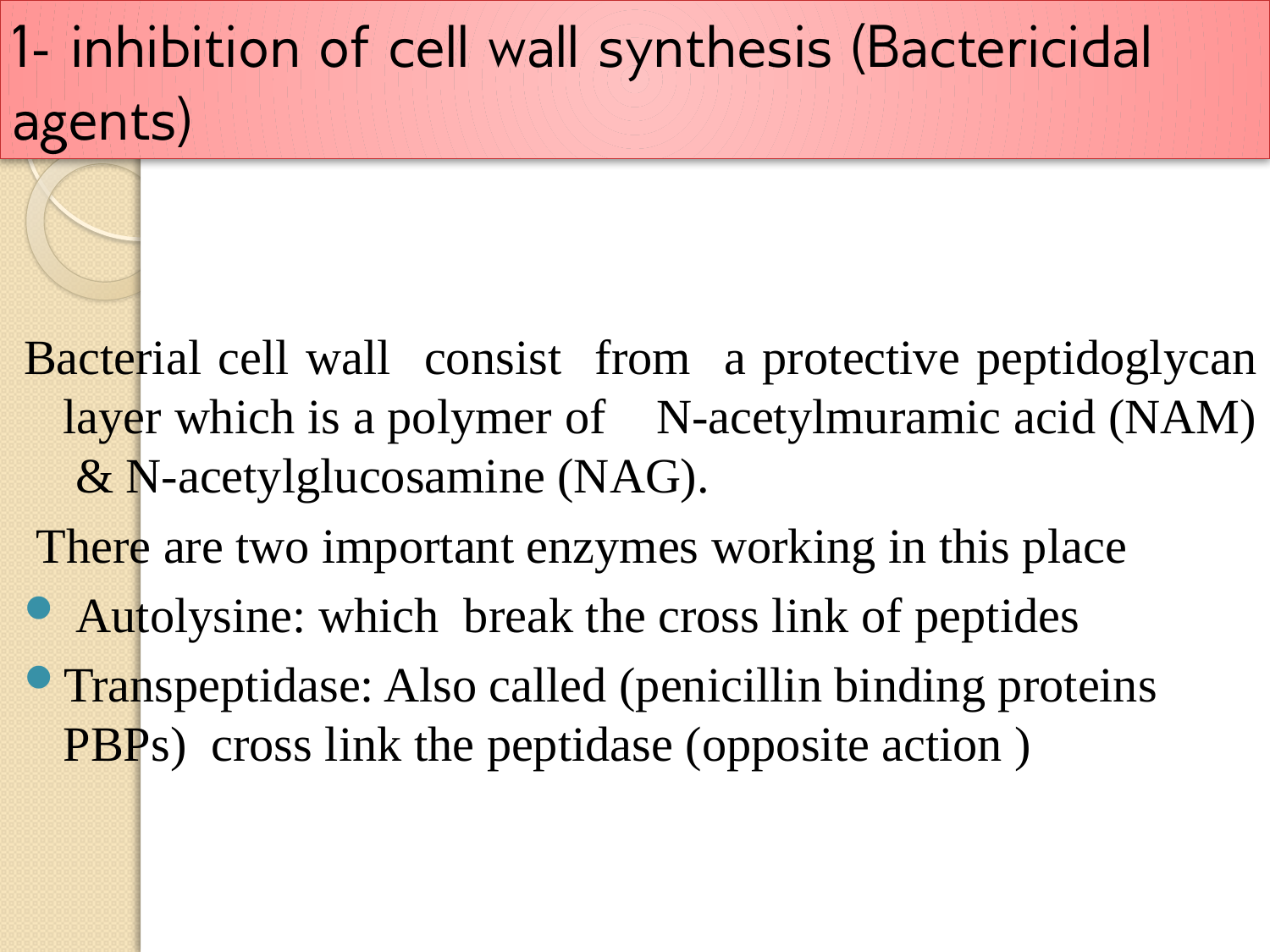

# 1- inhibition of cell wall synthesis (Bactericidal agents)

Bacterial cell wall  consist  from  a protective peptidoglycan layer which is a polymer of    N-acetylmuramic acid (NAM)  & N-acetylglucosamine (NAG).
 There are two important enzymes working in this place
 Autolysine: which  break the cross link of peptides
Transpeptidase: Also called (penicillin binding proteins PBPs)  cross link the peptidase (opposite action )